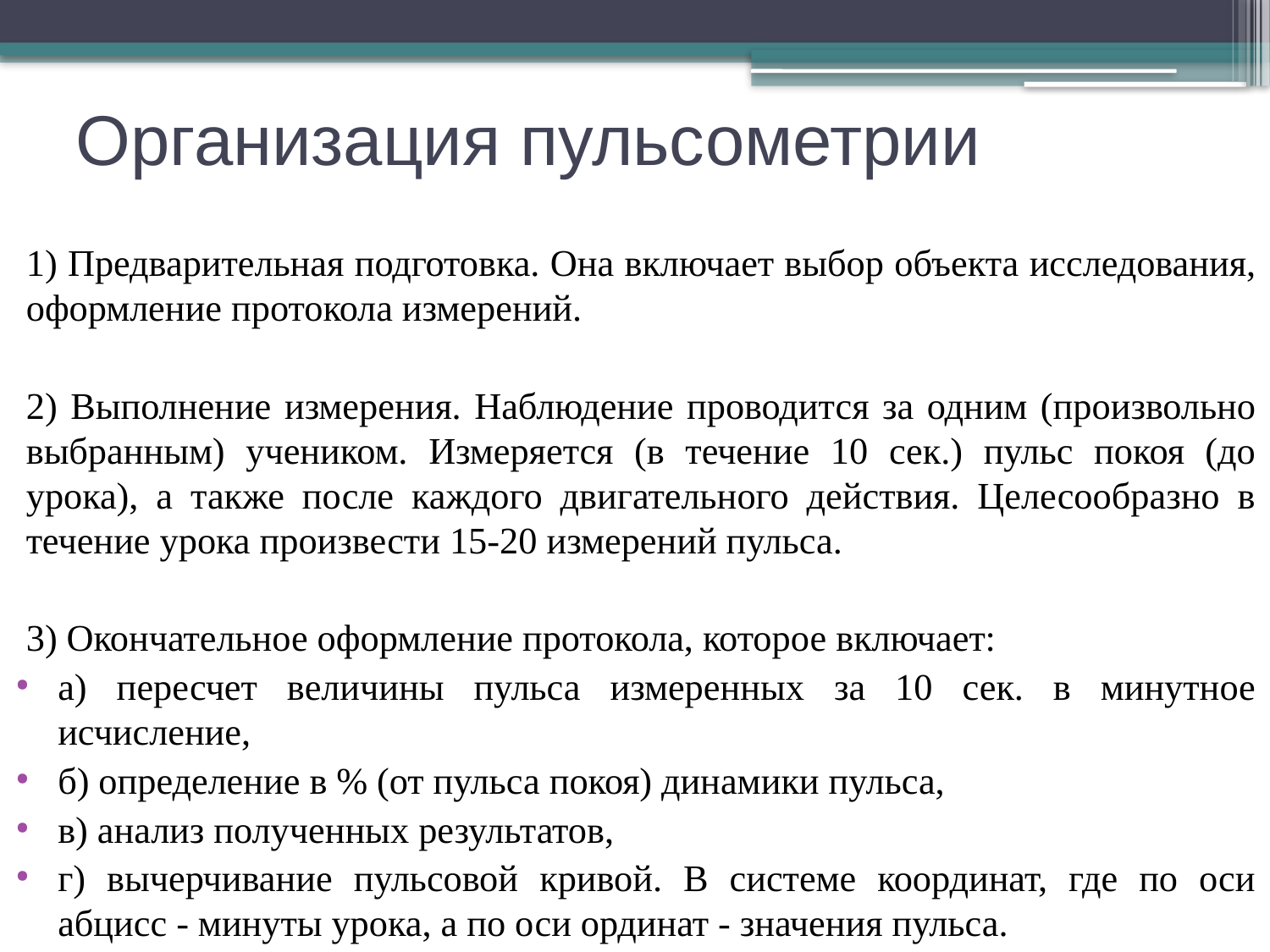

# Организация пульсометрии
1) Предварительная подготовка. Она включает выбор объекта исследования, оформление протокола измерений.

2) Выполнение измерения. Наблюдение проводится за одним (произвольно выбранным) учеником. Измеряется (в течение 10 сек.) пульс покоя (до урока), а также после каждого двигательного действия. Целесообразно в течение урока произвести 15-20 измерений пульса.

3) Окончательное оформление протокола, которое включает:
а) пересчет величины пульса измеренных за 10 сек. в минутное исчисление,
б) определение в % (от пульса покоя) динамики пульса,
в) анализ полученных результатов,
г) вычерчивание пульсовой кривой. В системе координат, где по оси абцисс - минуты урока, а по оси ординат - значения пульса.